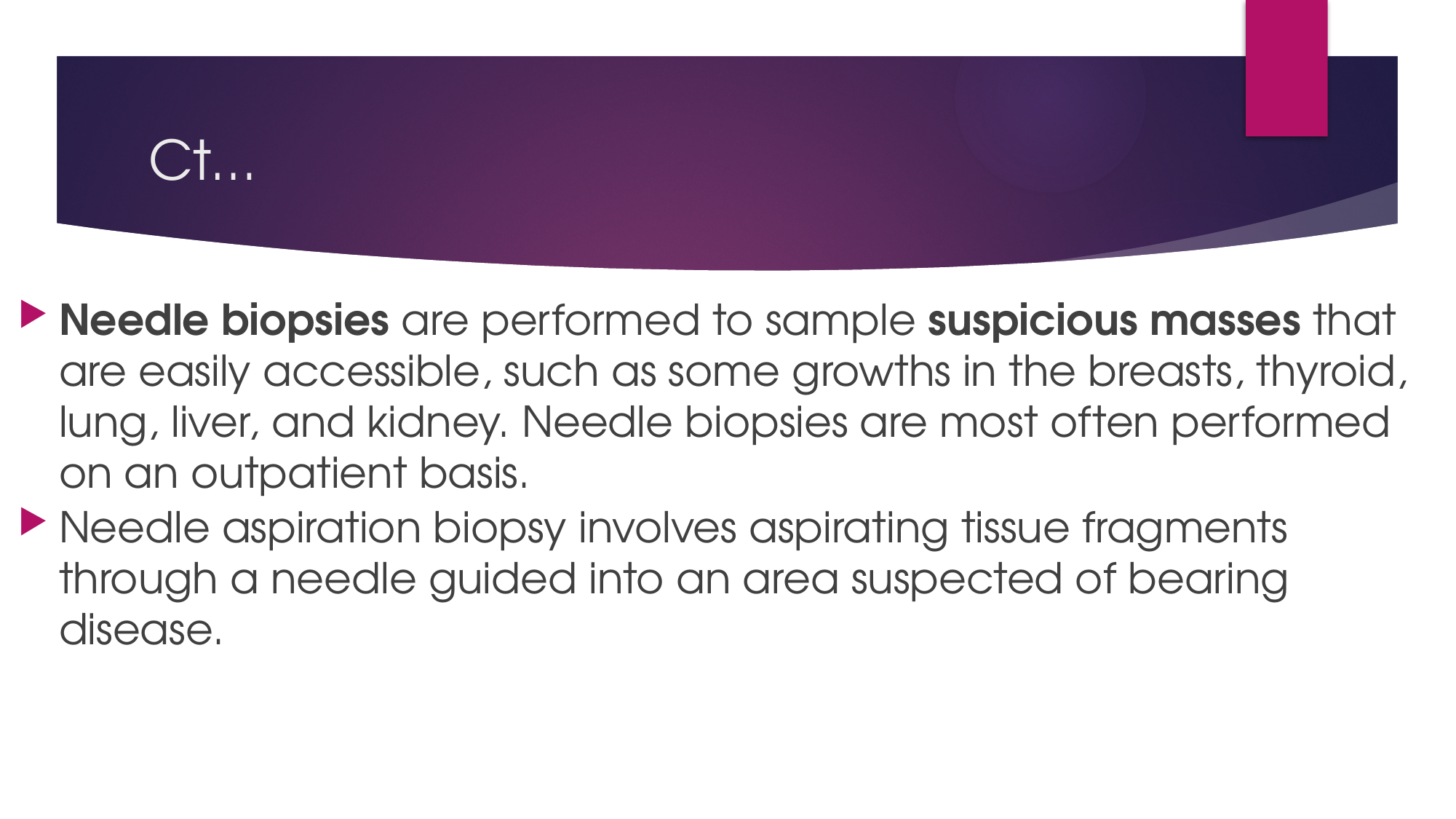

# Ct…
Needle biopsies are performed to sample suspicious masses that are easily accessible, such as some growths in the breasts, thyroid, lung, liver, and kidney. Needle biopsies are most often performed on an outpatient basis.
Needle aspiration biopsy involves aspirating tissue fragments through a needle guided into an area suspected of bearing disease.